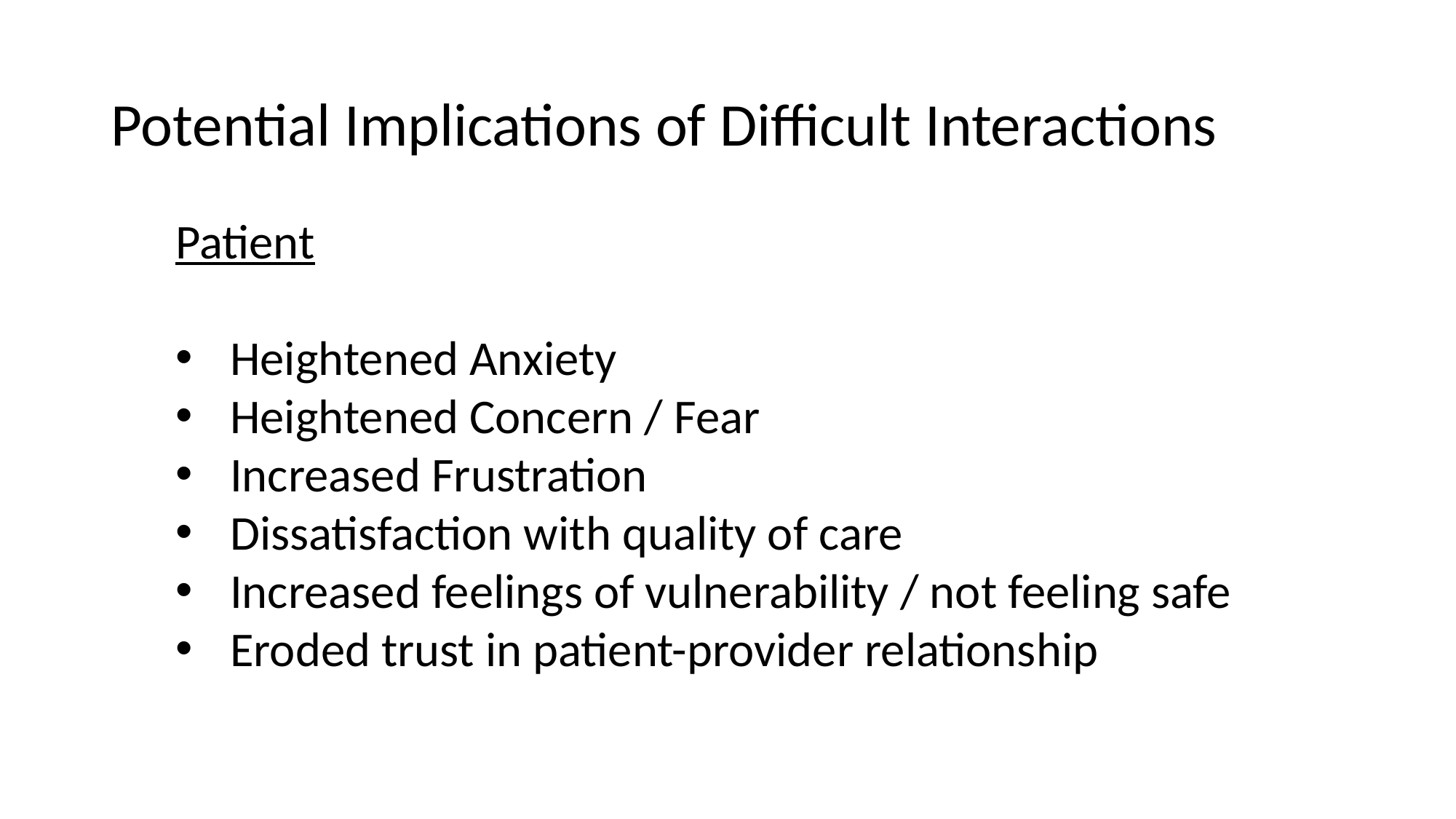

# Potential Implications of Difficult Interactions

Patient

Heightened Anxiety
Heightened Concern / Fear
Increased Frustration
Dissatisfaction with quality of care
Increased feelings of vulnerability / not feeling safe
Eroded trust in patient-provider relationship